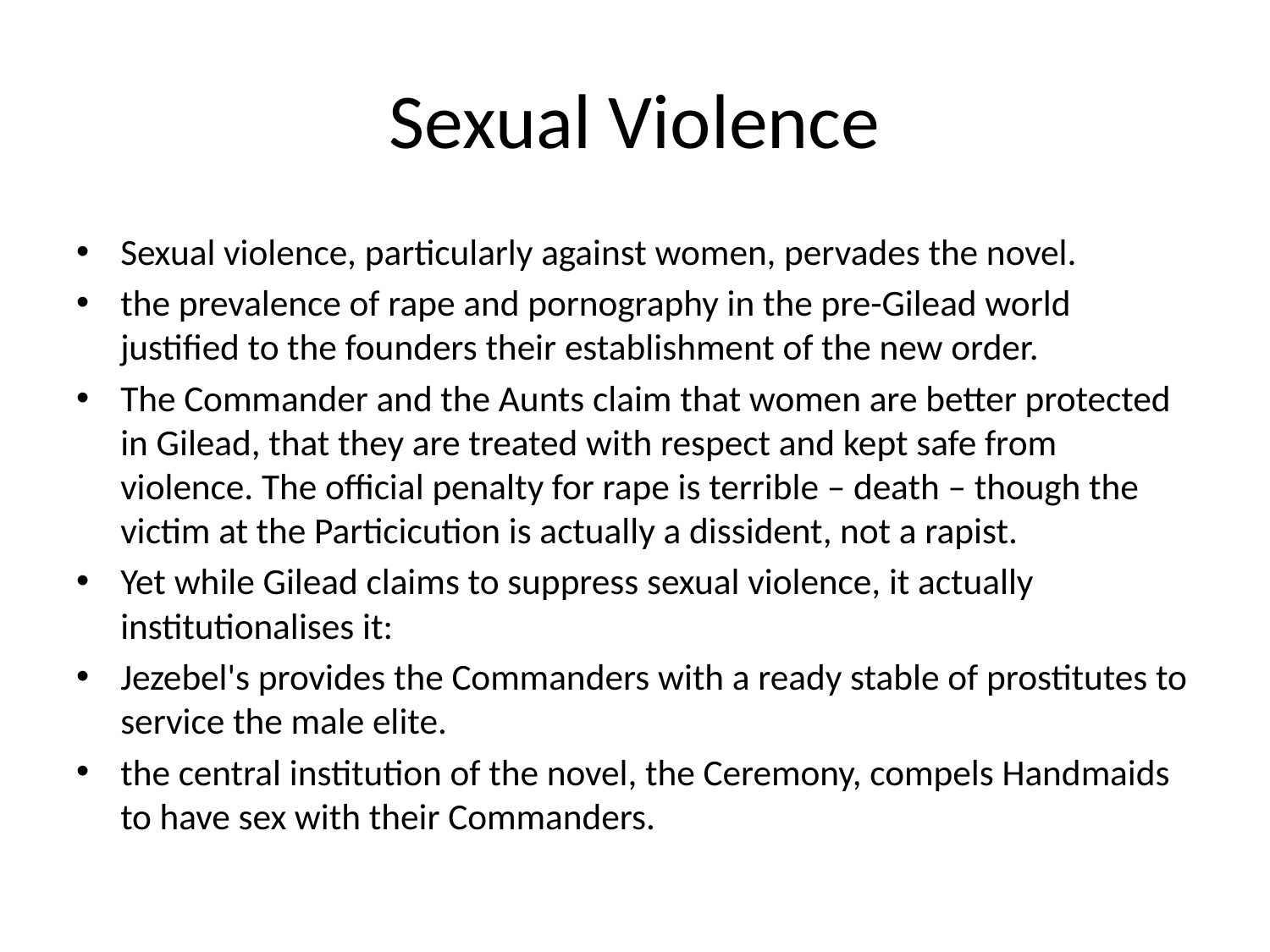

# Sexual Violence
Sexual violence, particularly against women, pervades the novel.
the prevalence of rape and pornography in the pre-Gilead world justified to the founders their establishment of the new order.
The Commander and the Aunts claim that women are better protected in Gilead, that they are treated with respect and kept safe from violence. The official penalty for rape is terrible – death – though the victim at the Particicution is actually a dissident, not a rapist.
Yet while Gilead claims to suppress sexual violence, it actually institutionalises it:
Jezebel's provides the Commanders with a ready stable of prostitutes to service the male elite.
the central institution of the novel, the Ceremony, compels Handmaids to have sex with their Commanders.